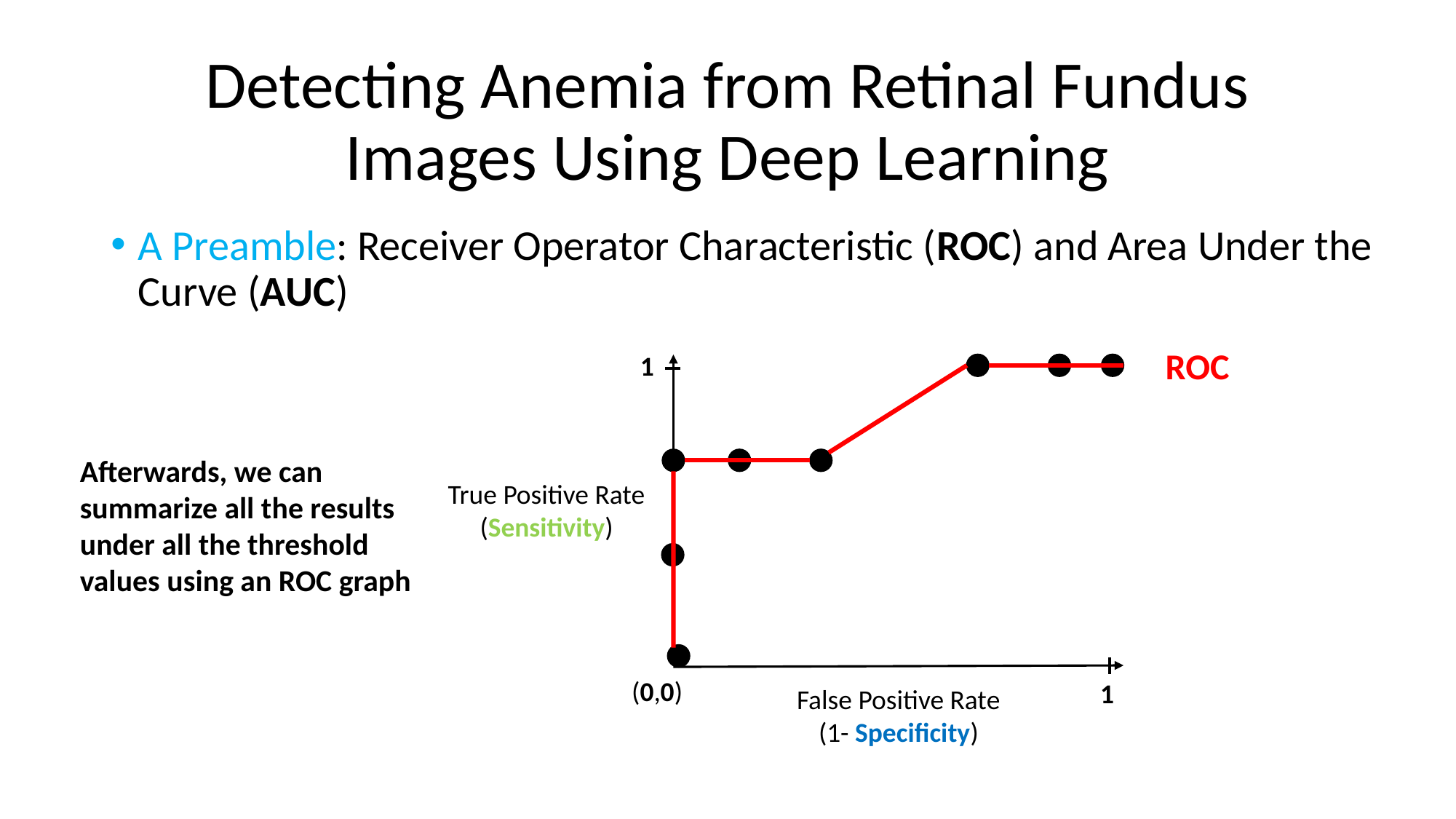

# Detecting Anemia from Retinal Fundus Images Using Deep Learning
A Preamble: Receiver Operator Characteristic (ROC) and Area Under the Curve (AUC)

ROC
1

Afterwards, we can
summarize all the results
under all the threshold
values using an ROC graph

True Positive Rate
(Sensitivity)

(0,0)
1
False Positive Rate
(1- Specificity)